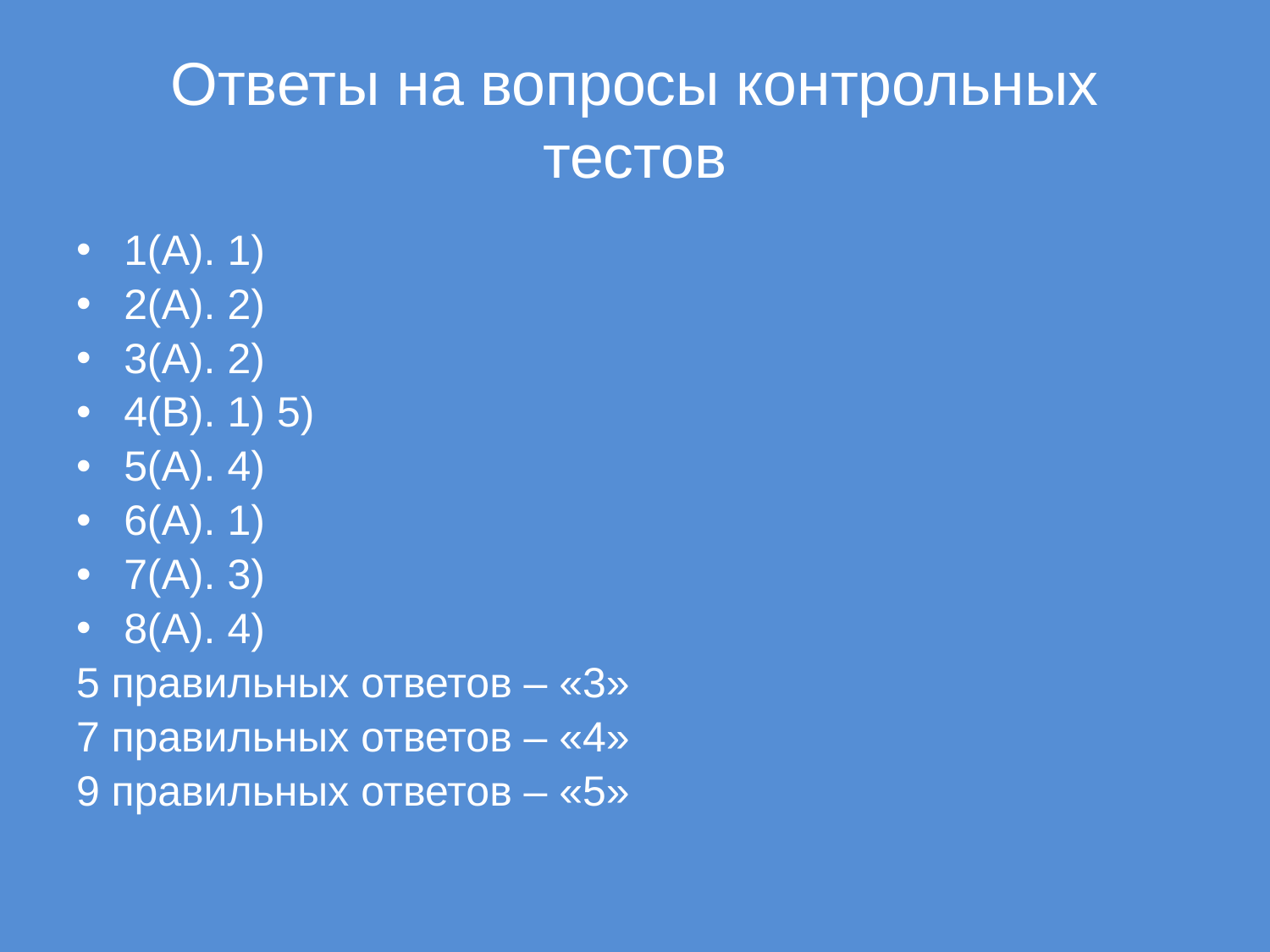

# Ответы на вопросы контрольных тестов
1(А). 1)
2(А). 2)
3(А). 2)
4(В). 1) 5)
5(А). 4)
6(А). 1)
7(А). 3)
8(А). 4)
5 правильных ответов – «3»
7 правильных ответов – «4»
9 правильных ответов – «5»